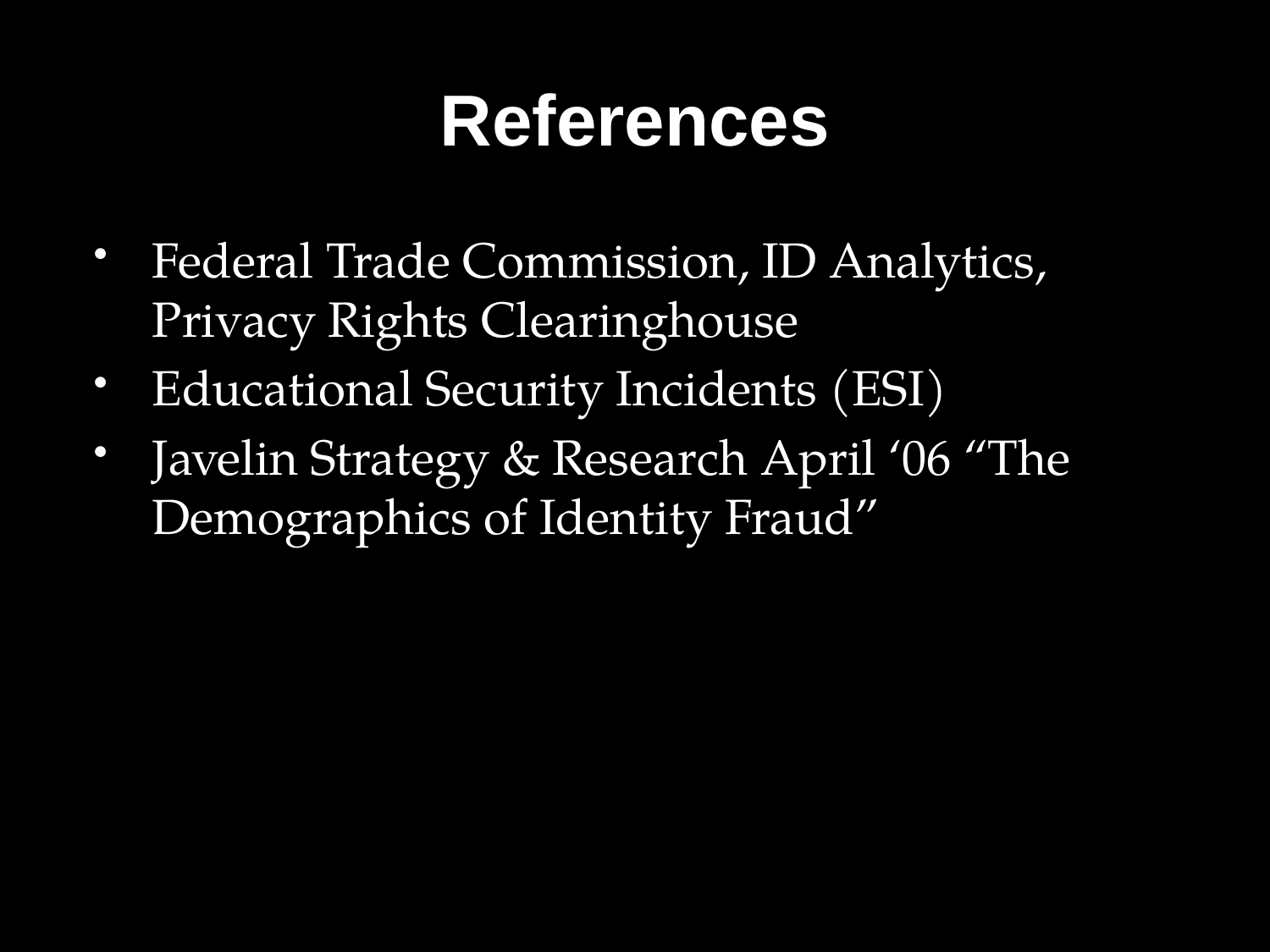

# References
Federal Trade Commission, ID Analytics, Privacy Rights Clearinghouse
Educational Security Incidents (ESI)
Javelin Strategy & Research April ‘06 “The Demographics of Identity Fraud”